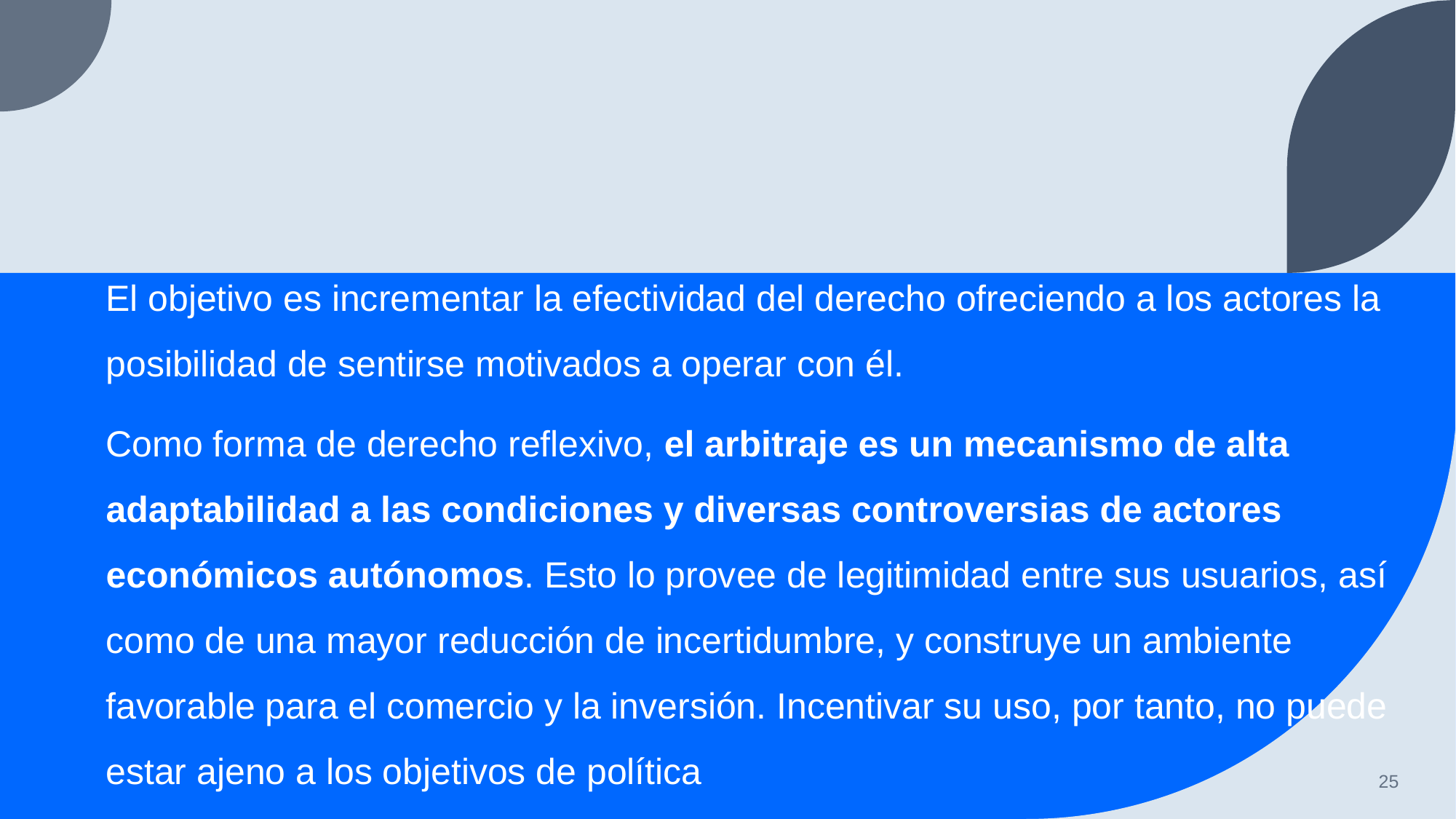

#
El objetivo es incrementar la efectividad del derecho ofreciendo a los actores la posibilidad de sentirse motivados a operar con él.
Como forma de derecho reflexivo, el arbitraje es un mecanismo de alta adaptabilidad a las condiciones y diversas controversias de actores económicos autónomos. Esto lo provee de legitimidad entre sus usuarios, así como de una mayor reducción de incertidumbre, y construye un ambiente favorable para el comercio y la inversión. Incentivar su uso, por tanto, no puede estar ajeno a los objetivos de política

25